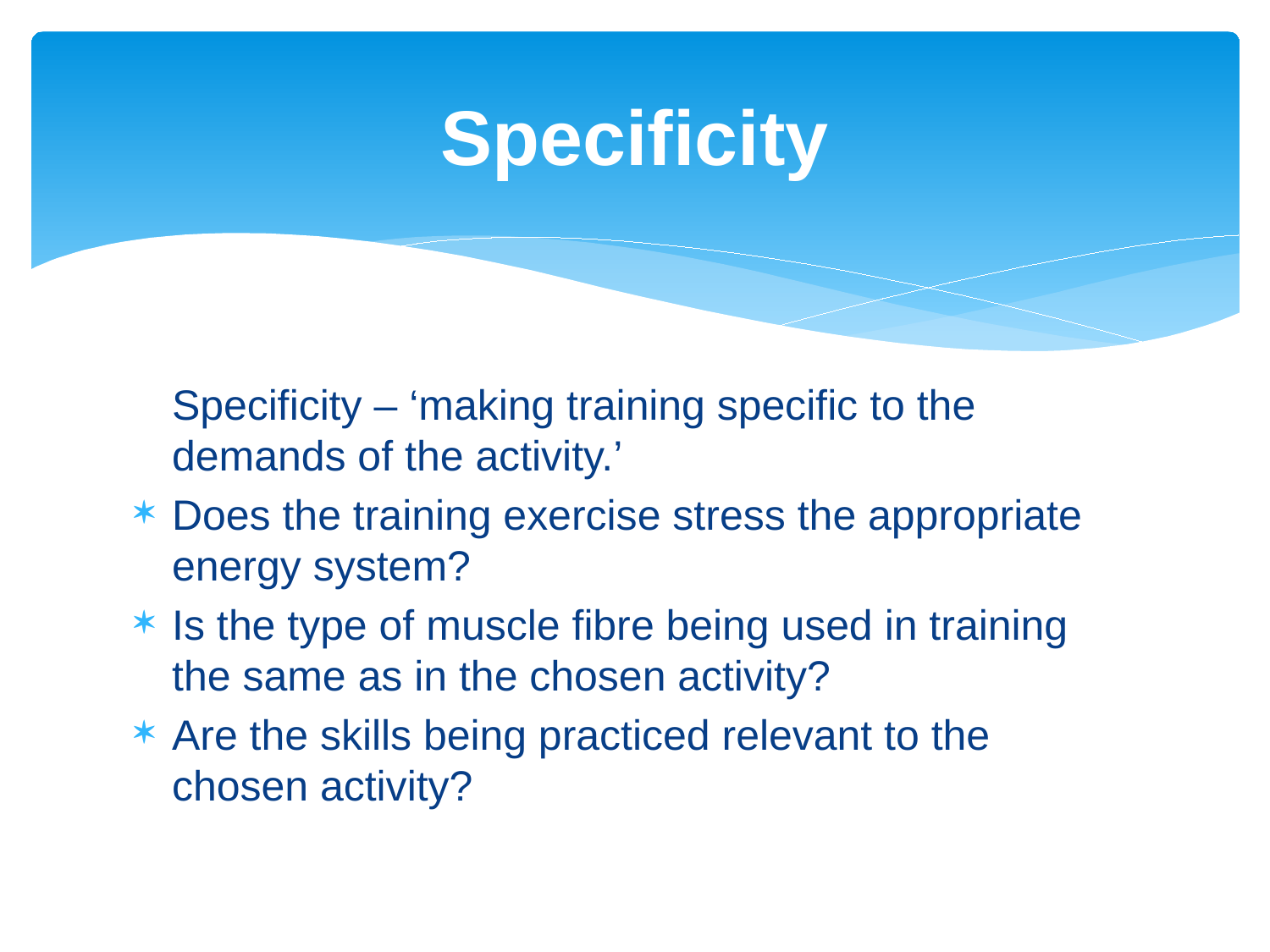

# Specificity
	Specificity – ‘making training specific to the demands of the activity.’
Does the training exercise stress the appropriate energy system?
Is the type of muscle fibre being used in training the same as in the chosen activity?
Are the skills being practiced relevant to the chosen activity?